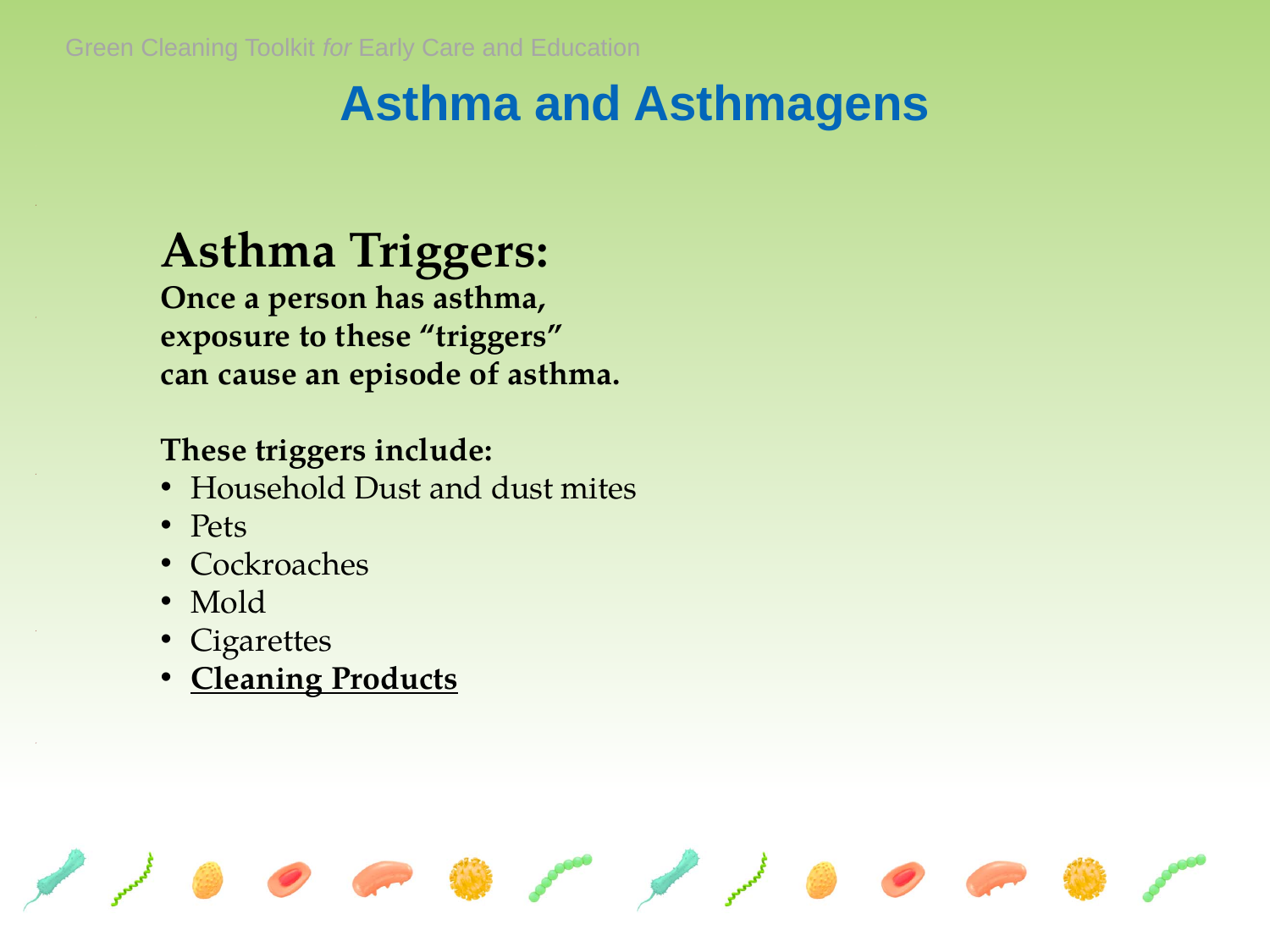

# Asthma and Asthmagens

Asthma Triggers:
Once a person has asthma,    exposure to these “triggers”
can cause an episode of asthma.

These triggers include:
Household Dust and dust mites
Pets
Cockroaches
Mold
Cigarettes
Cleaning Products